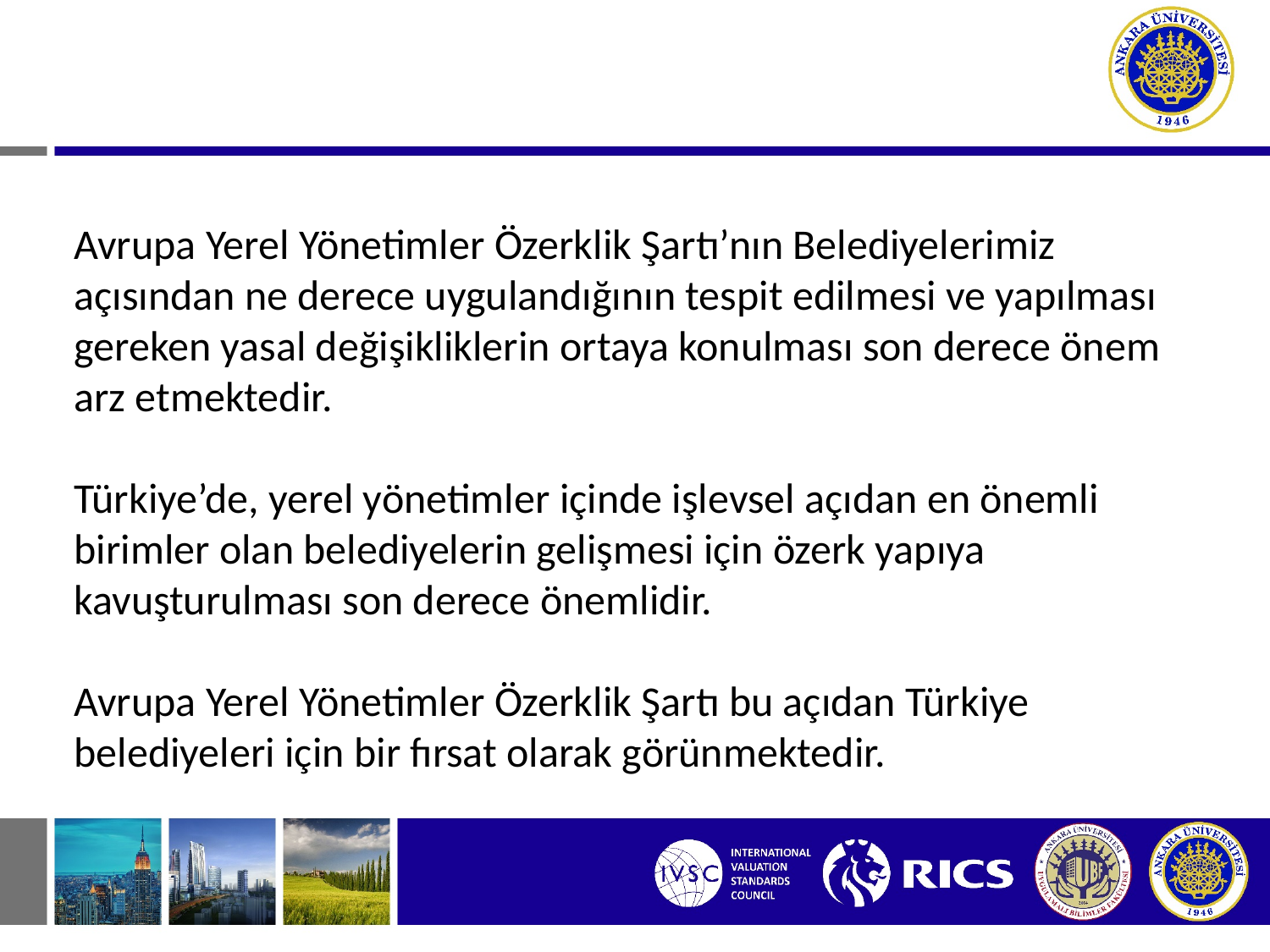

Avrupa Yerel Yönetimler Özerklik Şartı’nın Belediyelerimiz açısından ne derece uygulandığının tespit edilmesi ve yapılması gereken yasal değişikliklerin ortaya konulması son derece önem arz etmektedir.

Türkiye’de, yerel yönetimler içinde işlevsel açıdan en önemli birimler olan belediyelerin gelişmesi için özerk yapıya kavuşturulması son derece önemlidir.

Avrupa Yerel Yönetimler Özerklik Şartı bu açıdan Türkiye belediyeleri için bir fırsat olarak görünmektedir.